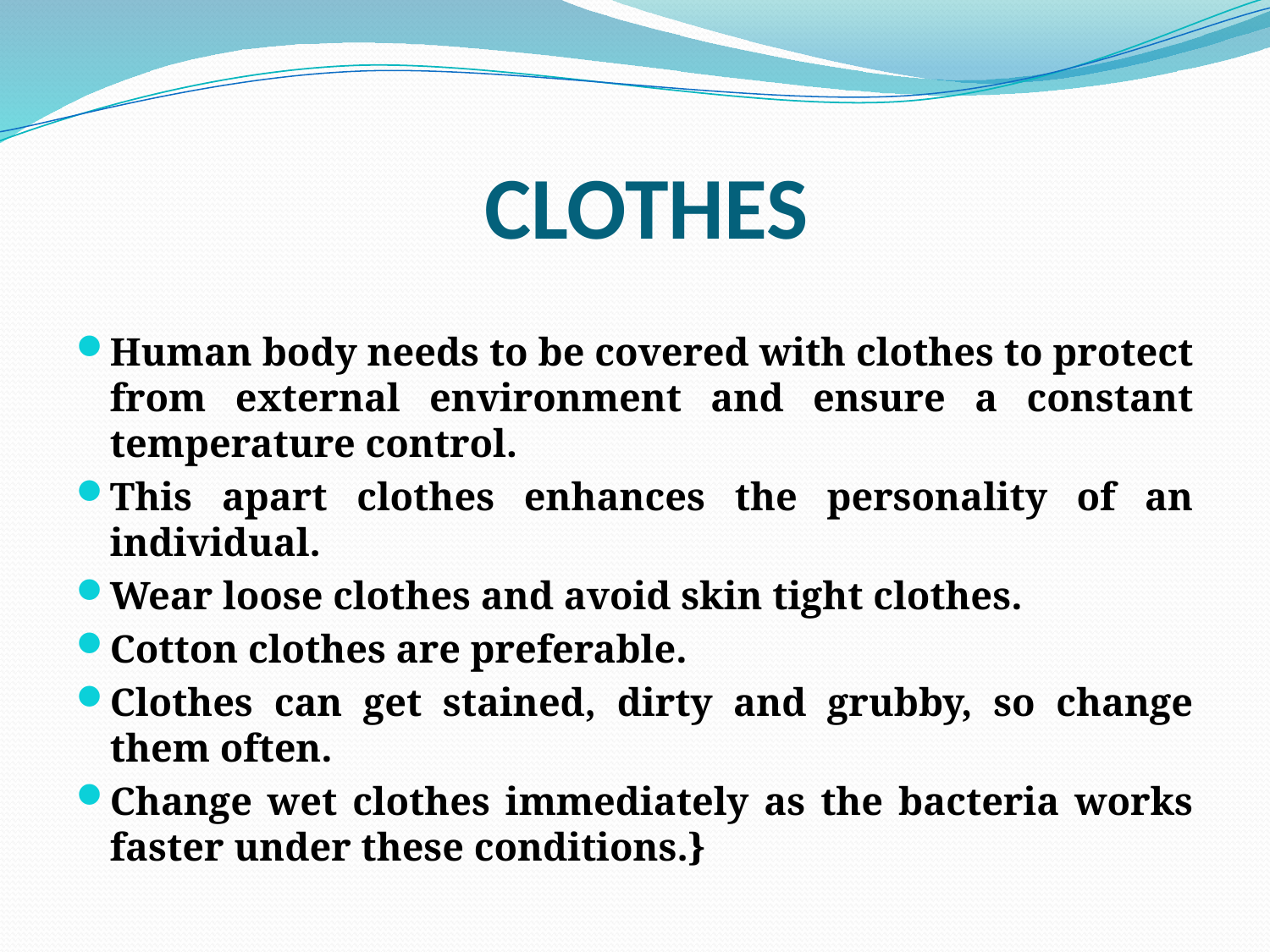

# CLOTHES

Human body needs to be covered with clothes to protect from external environment and ensure a constant temperature control.
This apart clothes enhances the personality of an individual.
Wear loose clothes and avoid skin tight clothes.
Cotton clothes are preferable.
Clothes can get stained, dirty and grubby, so change them often.
Change wet clothes immediately as the bacteria works faster under these conditions.}